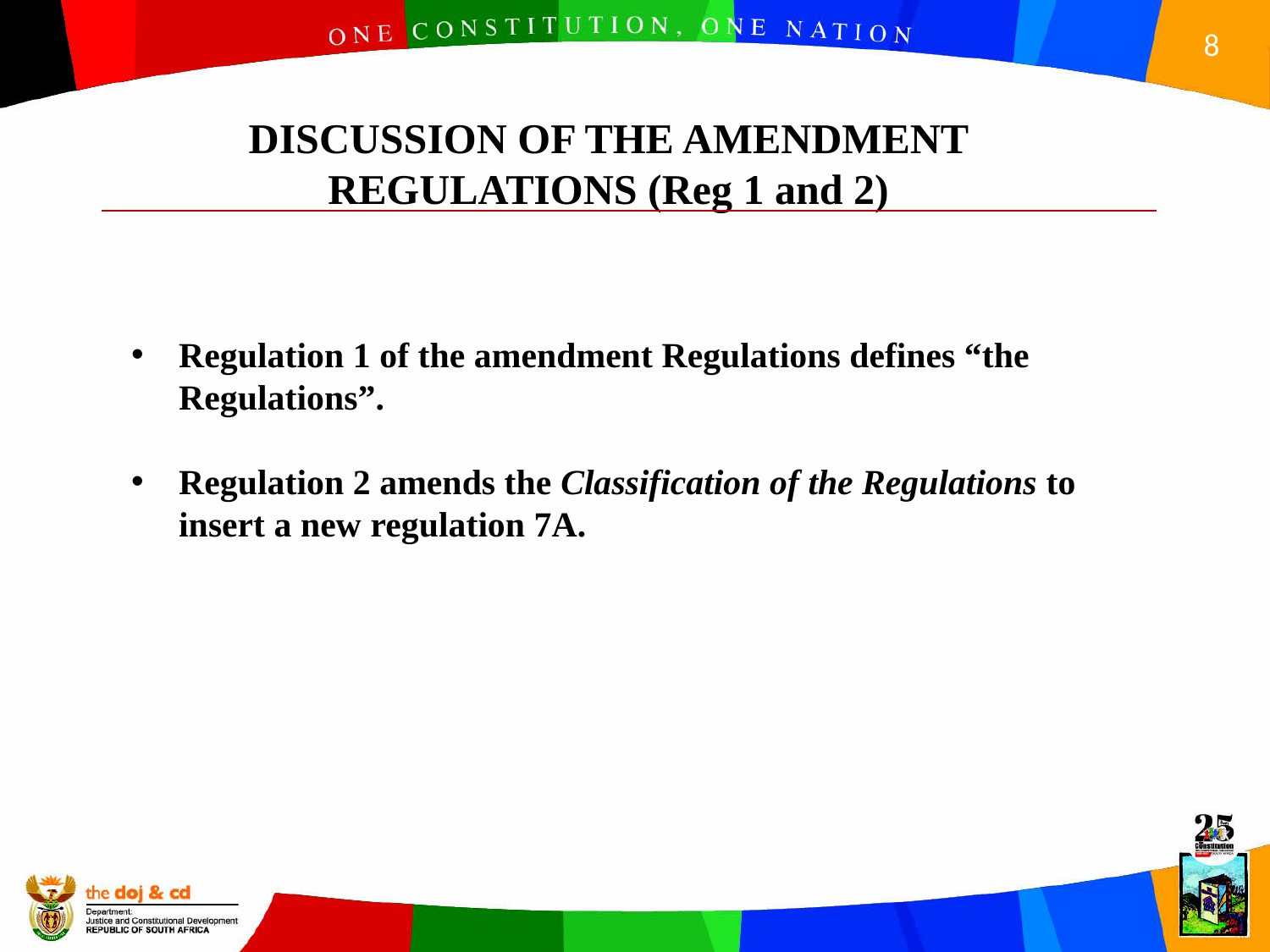

DISCUSSION OF THE AMENDMENT REGULATIONS (Reg 1 and 2)
Regulation 1 of the amendment Regulations defines “the Regulations”.

Regulation 2 amends the Classification of the Regulations to insert a new regulation 7A.